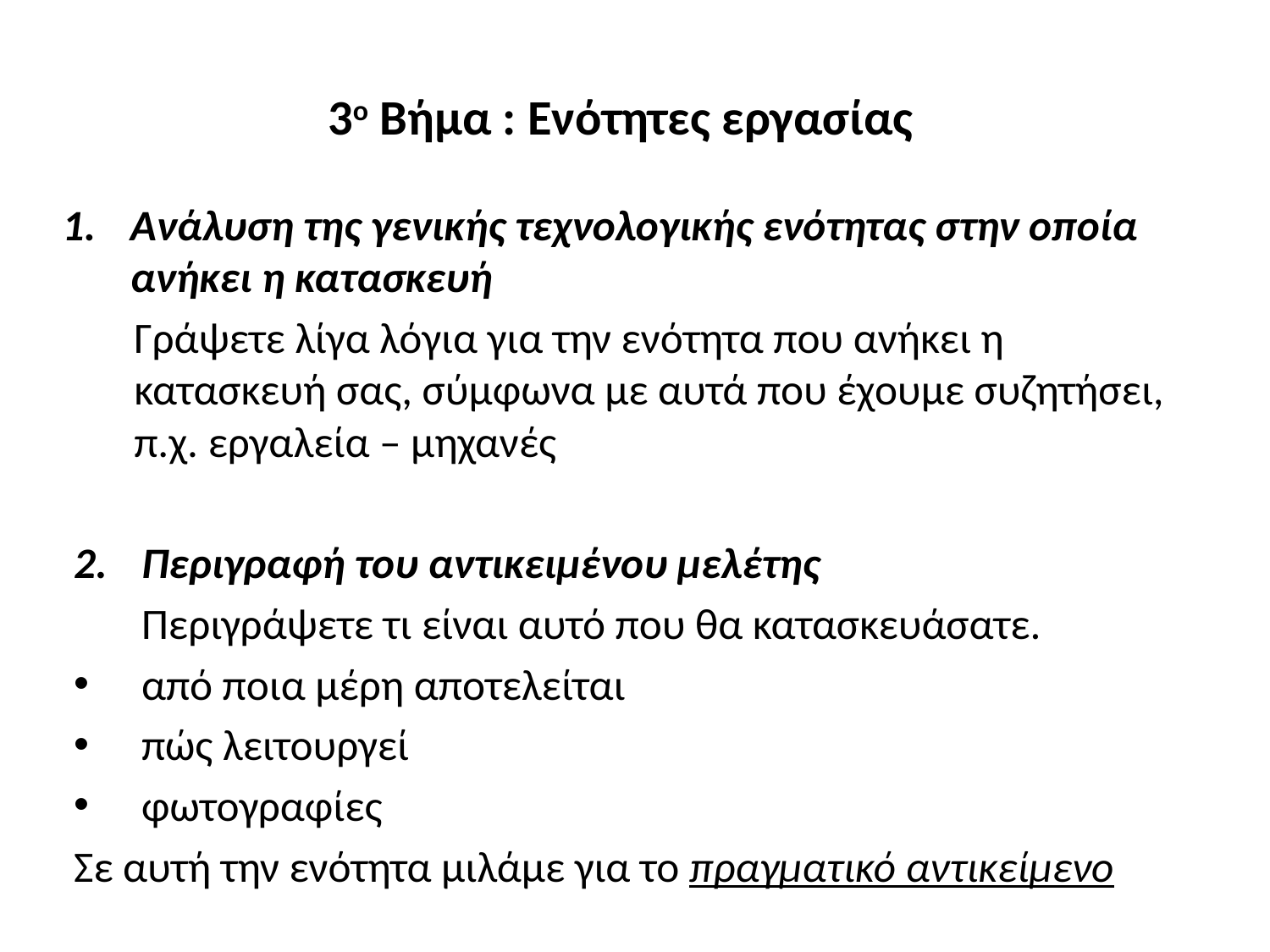

3ο Βήμα : Ενότητες εργασίας

Ανάλυση της γενικής τεχνολογικής ενότητας στην οποία ανήκει η κατασκευή
Γράψετε λίγα λόγια για την ενότητα που ανήκει η κατασκευή σας, σύμφωνα με αυτά που έχουμε συζητήσει, π.χ. εργαλεία – μηχανές

Περιγραφή του αντικειμένου μελέτης
	Περιγράψετε τι είναι αυτό που θα κατασκευάσατε.
από ποια μέρη αποτελείται
πώς λειτουργεί
φωτογραφίες
Σε αυτή την ενότητα μιλάμε για το πραγματικό αντικείμενο